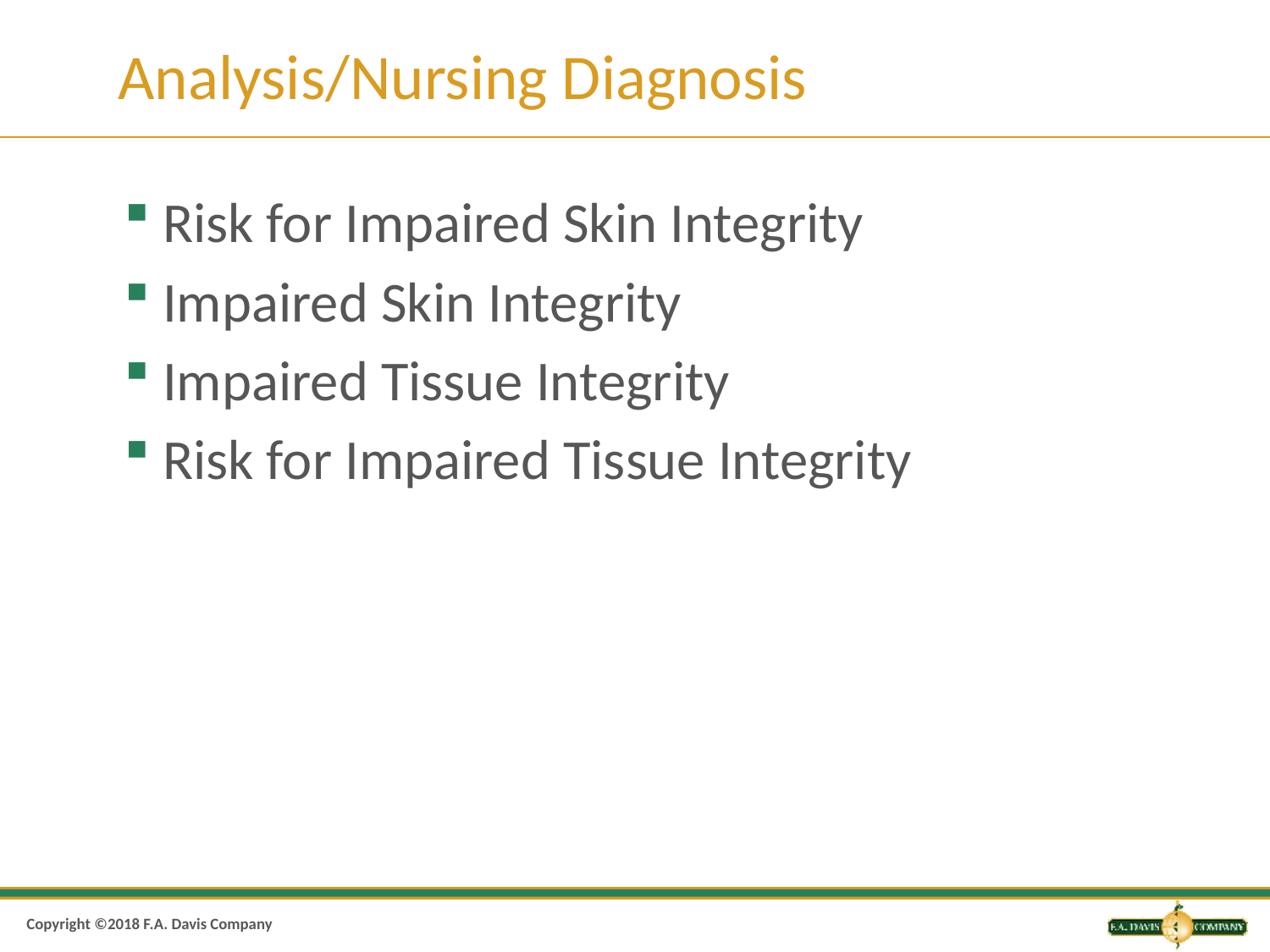

# Analysis/Nursing Diagnosis
Risk for Impaired Skin Integrity
Impaired Skin Integrity
Impaired Tissue Integrity
Risk for Impaired Tissue Integrity